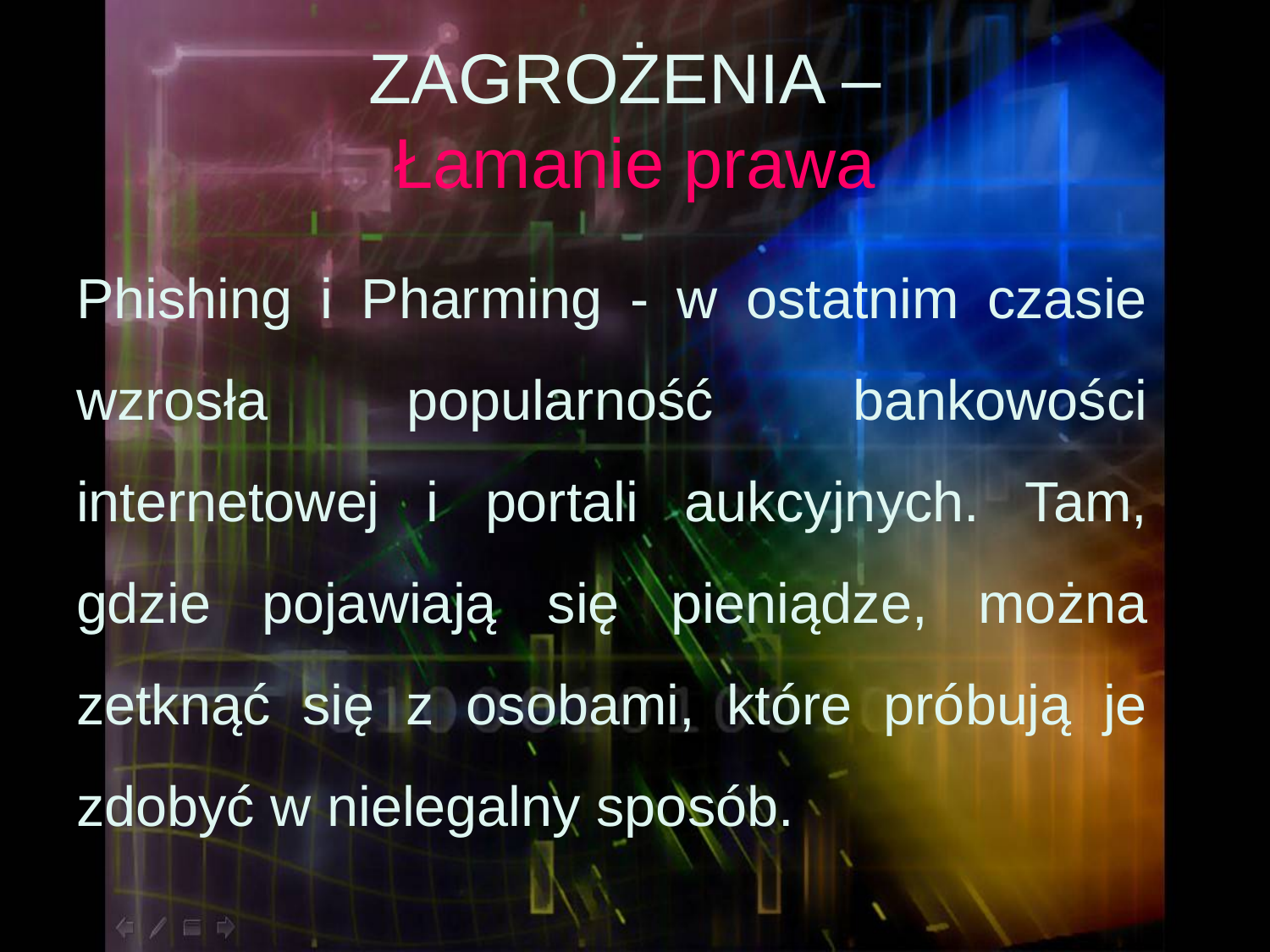

# ZAGROŻENIA – Łamanie prawa
Phishing i Pharming - w ostatnim czasie wzrosła popularność bankowości internetowej i portali aukcyjnych. Tam, gdzie pojawiają się pieniądze, można zetknąć się z osobami, które próbują je zdobyć w nielegalny sposób.